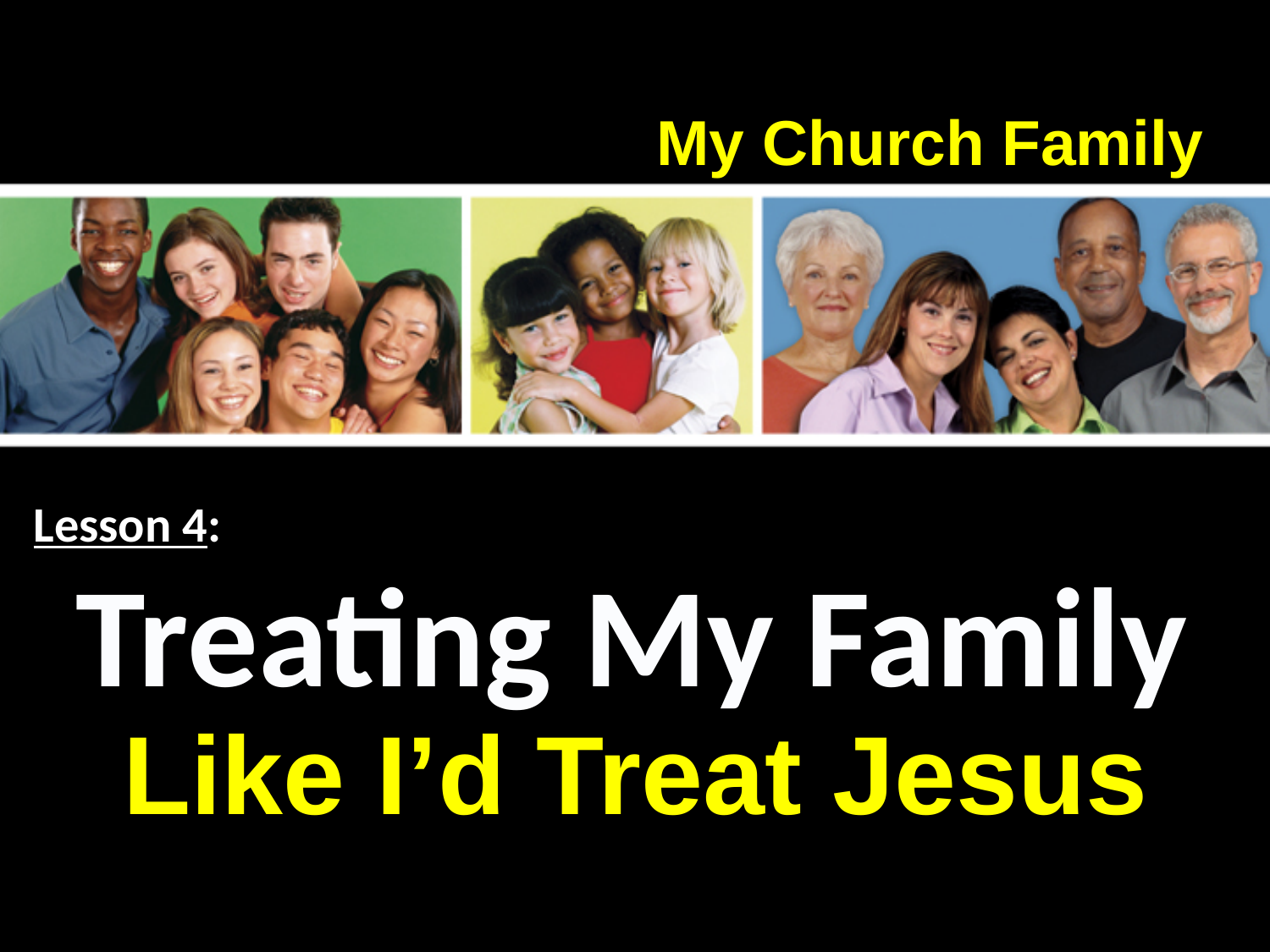

My Church Family
Lesson 4:
Treating My Family
Like I’d Treat Jesus